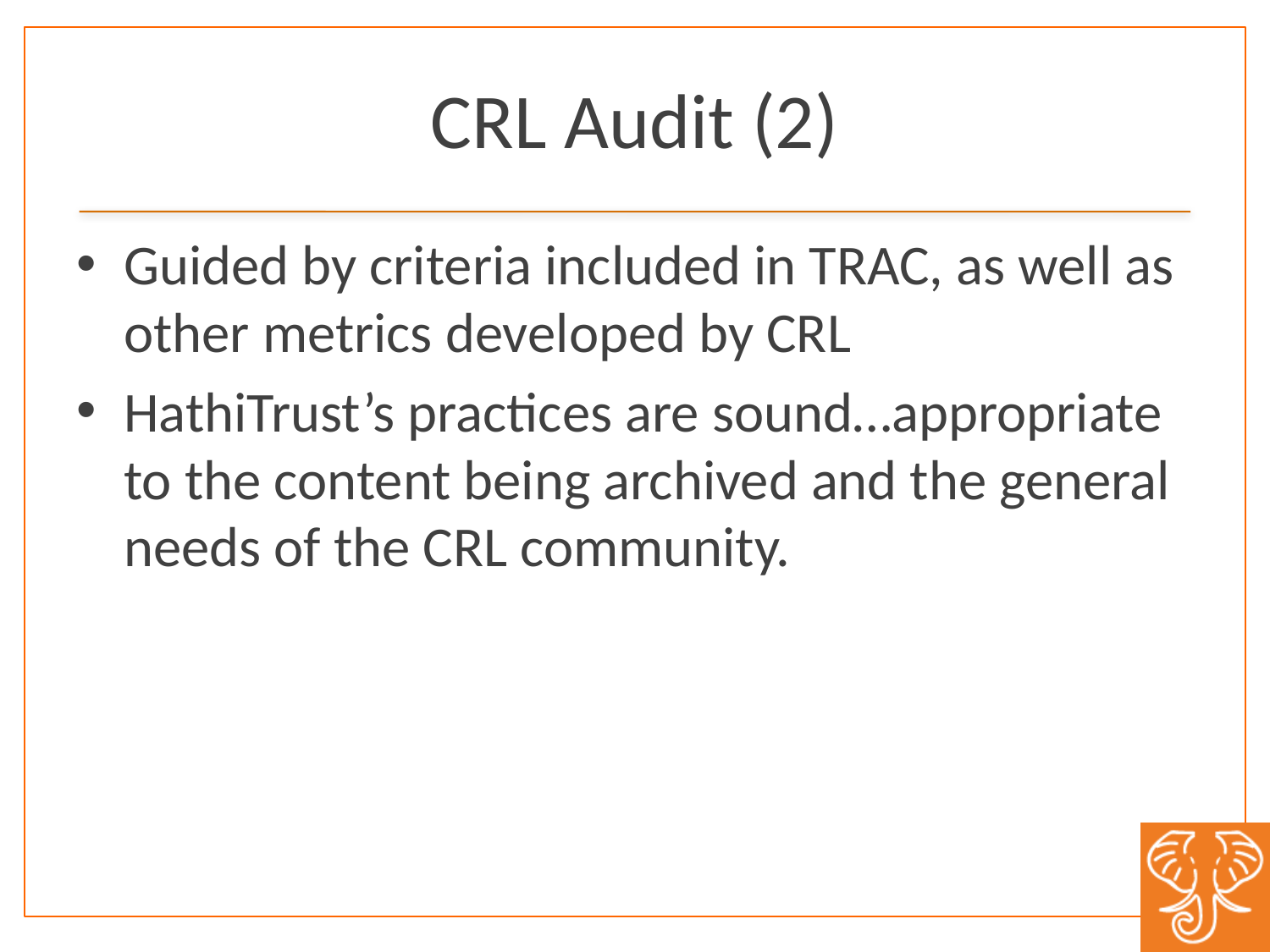

# CRL Audit (2)
Guided by criteria included in TRAC, as well as other metrics developed by CRL
HathiTrust’s practices are sound…appropriate to the content being archived and the general needs of the CRL community.